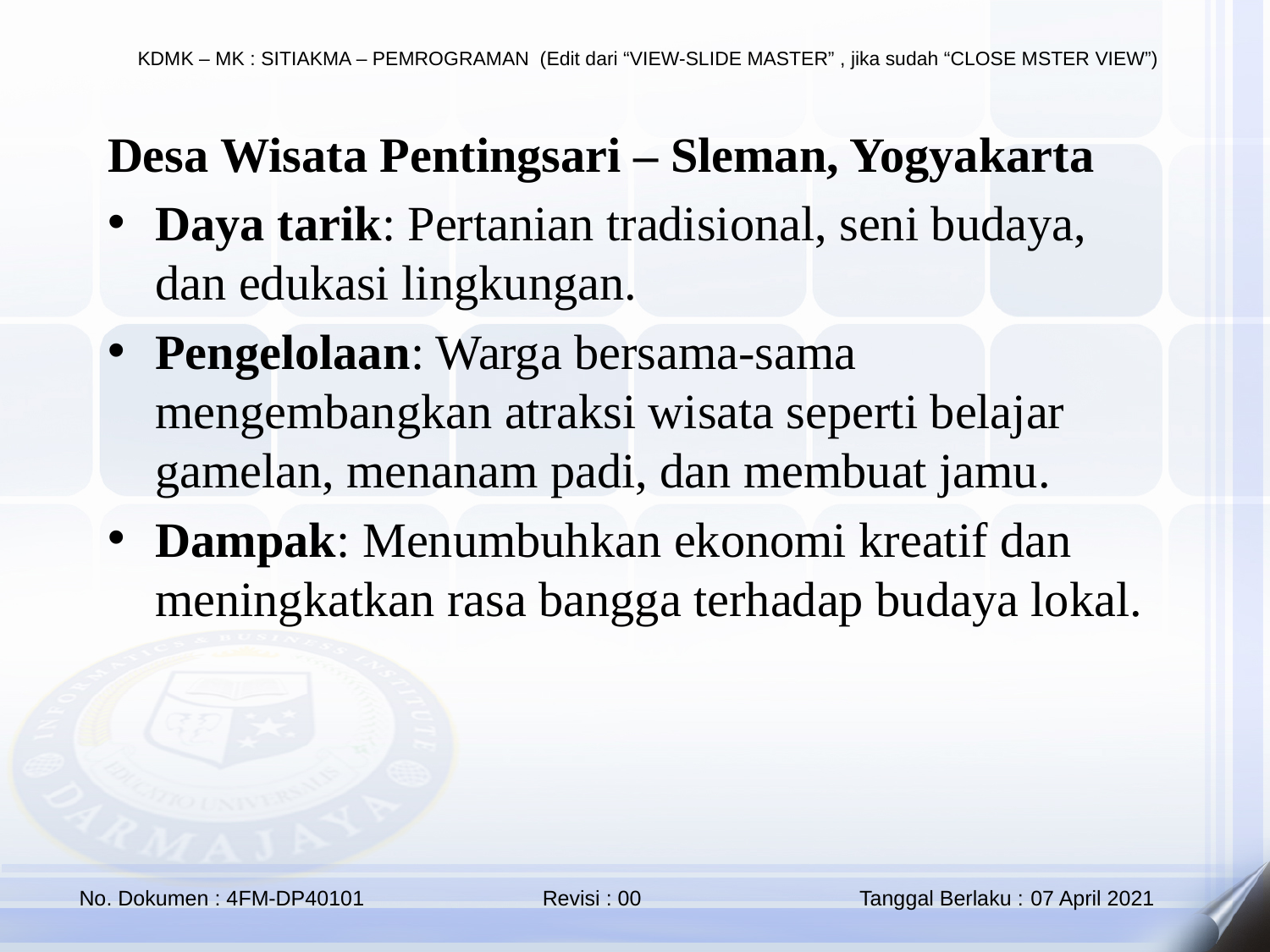

Desa Wisata Pentingsari – Sleman, Yogyakarta
Daya tarik: Pertanian tradisional, seni budaya, dan edukasi lingkungan.
Pengelolaan: Warga bersama-sama mengembangkan atraksi wisata seperti belajar gamelan, menanam padi, dan membuat jamu.
Dampak: Menumbuhkan ekonomi kreatif dan meningkatkan rasa bangga terhadap budaya lokal.